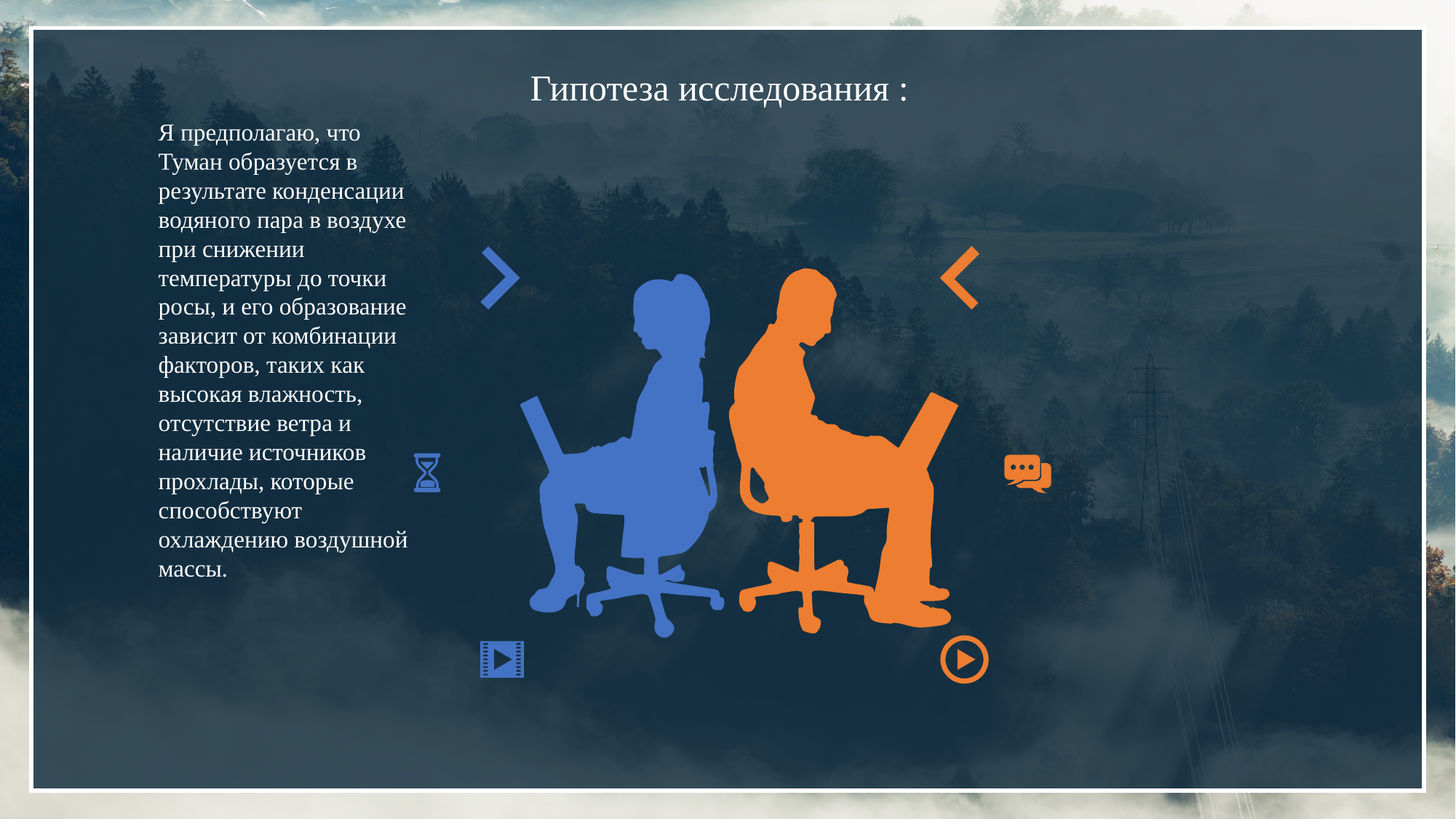

# Гипотеза исследования :
Я предполагаю, что Туман образуется в результате конденсации водяного пара в воздухе при снижении температуры до точки росы, и его образование зависит от комбинации факторов, таких как высокая влажность, отсутствие ветра и наличие источников прохлады, которые способствуют охлаждению воздушной массы.